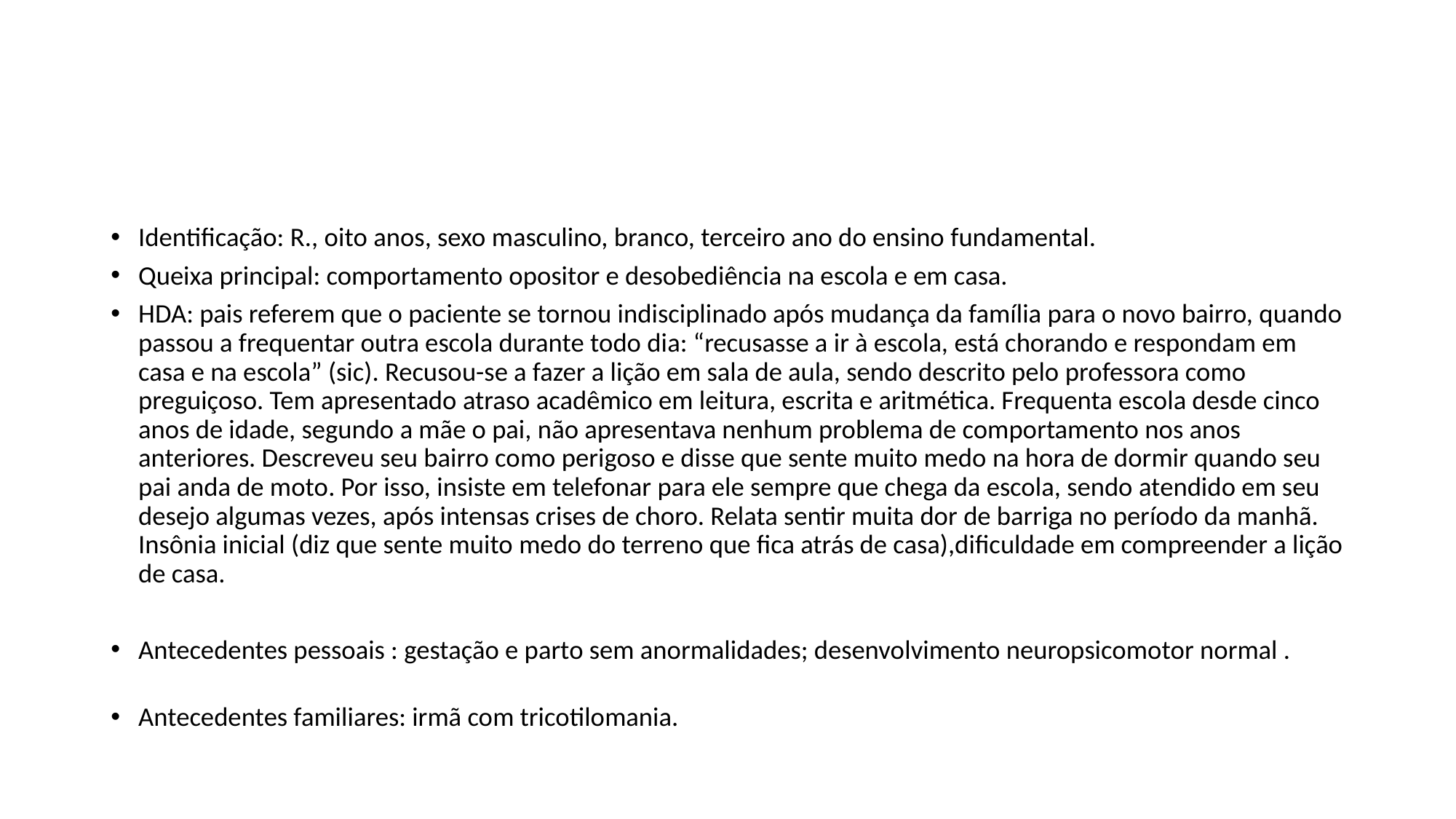

#
Identificação: R., oito anos, sexo masculino, branco, terceiro ano do ensino fundamental.
Queixa principal: comportamento opositor e desobediência na escola e em casa.
HDA: pais referem que o paciente se tornou indisciplinado após mudança da família para o novo bairro, quando passou a frequentar outra escola durante todo dia: “recusasse a ir à escola, está chorando e respondam em casa e na escola” (sic). Recusou-se a fazer a lição em sala de aula, sendo descrito pelo professora como preguiçoso. Tem apresentado atraso acadêmico em leitura, escrita e aritmética. Frequenta escola desde cinco anos de idade, segundo a mãe o pai, não apresentava nenhum problema de comportamento nos anos anteriores. Descreveu seu bairro como perigoso e disse que sente muito medo na hora de dormir quando seu pai anda de moto. Por isso, insiste em telefonar para ele sempre que chega da escola, sendo atendido em seu desejo algumas vezes, após intensas crises de choro. Relata sentir muita dor de barriga no período da manhã. Insônia inicial (diz que sente muito medo do terreno que fica atrás de casa),dificuldade em compreender a lição de casa.

Antecedentes pessoais : gestação e parto sem anormalidades; desenvolvimento neuropsicomotor normal .
Antecedentes familiares: irmã com tricotilomania.